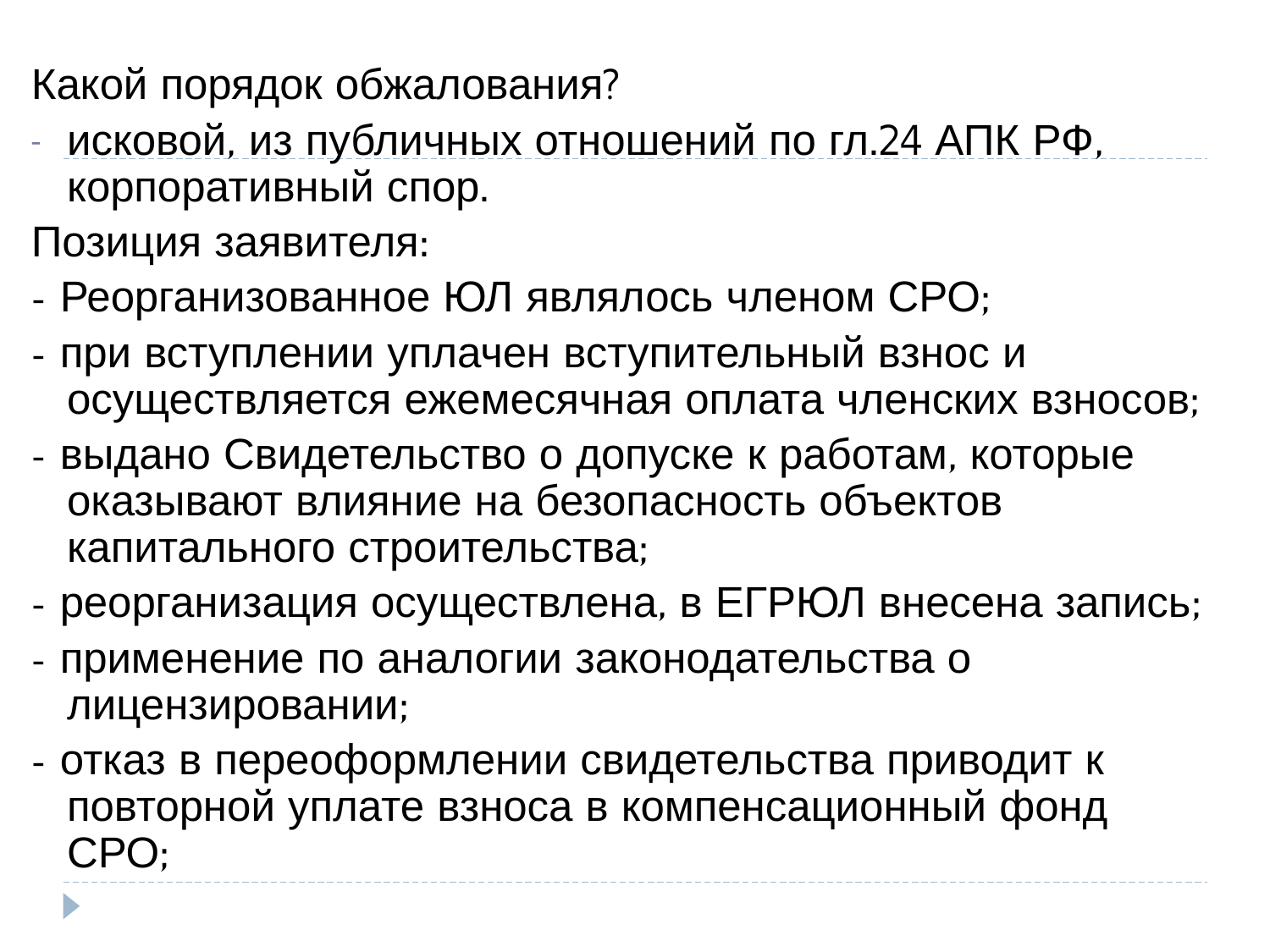

Какой порядок обжалования?
исковой, из публичных отношений по гл.24 АПК РФ,  корпоративный спор.
Позиция заявителя:
- Реорганизованное ЮЛ являлось членом СРО;
- при вступлении уплачен вступительный взнос и осуществляется ежемесячная оплата членских взносов;
- выдано Свидетельство о допуске к работам, которые оказывают влияние на безопасность объектов капитального строительства;
- реорганизация осуществлена, в ЕГРЮЛ внесена запись;
- применение по аналогии законодательства о лицензировании;
- отказ в переоформлении свидетельства приводит к повторной уплате взноса в компенсационный фонд СРО;